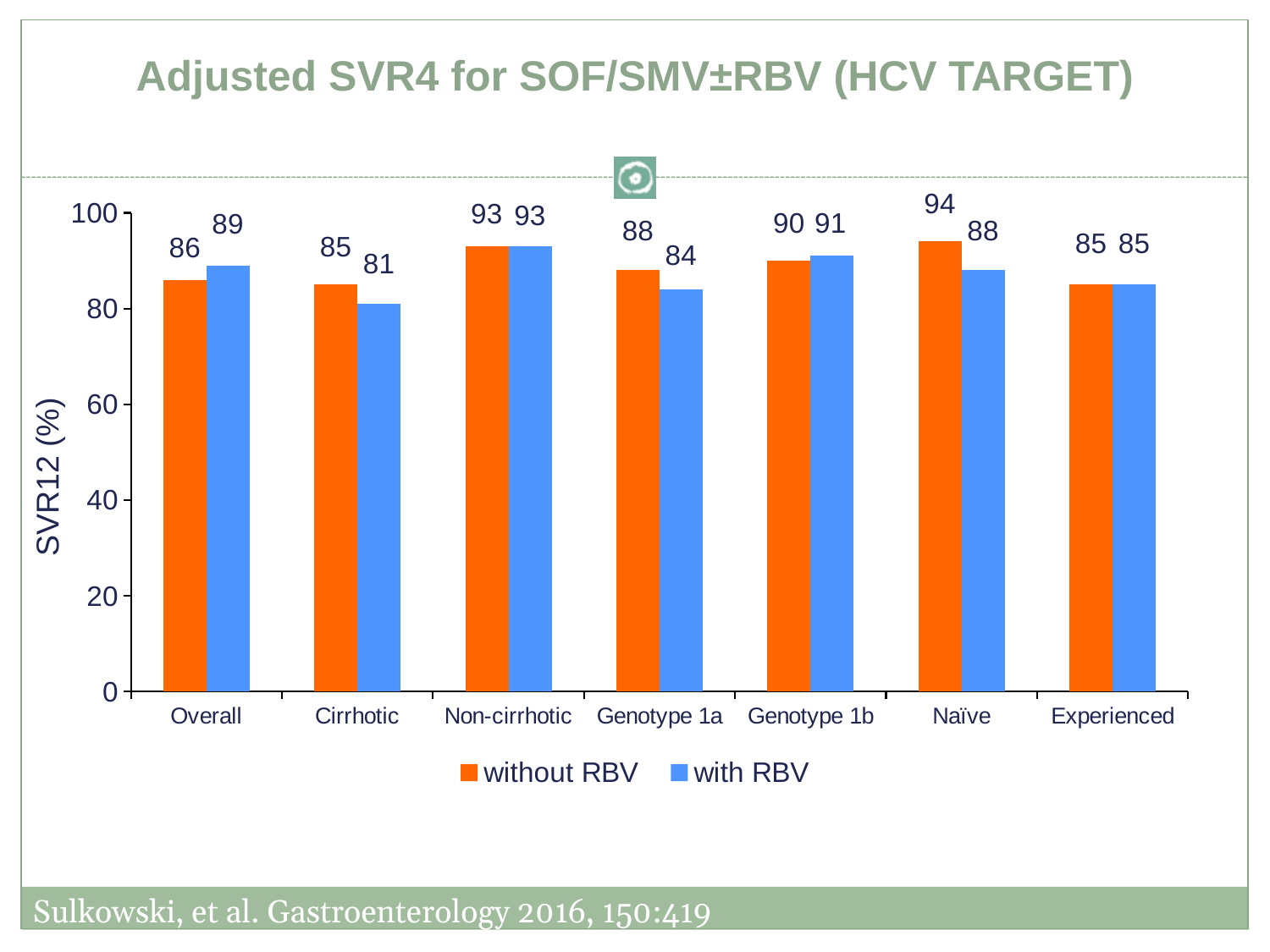

# Adjusted SVR4 for SOF/SMV±RBV (HCV TARGET)

### Chart

| Category | without RBV | with RBV |
|---|---|---|
| Overall | 86.0 | 89.0 |
| Cirrhotic | 85.0 | 81.0 |
| Non-cirrhotic | 93.0 | 93.0 |
| Genotype 1a | 88.0 | 84.0 |
| Genotype 1b | 90.0 | 91.0 |
| Naïve | 94.0 | 88.0 |
| Experienced | 85.0 | 85.0 |
SVR12 (%)

Sulkowski, et al. Gastroenterology 2016, 150:419